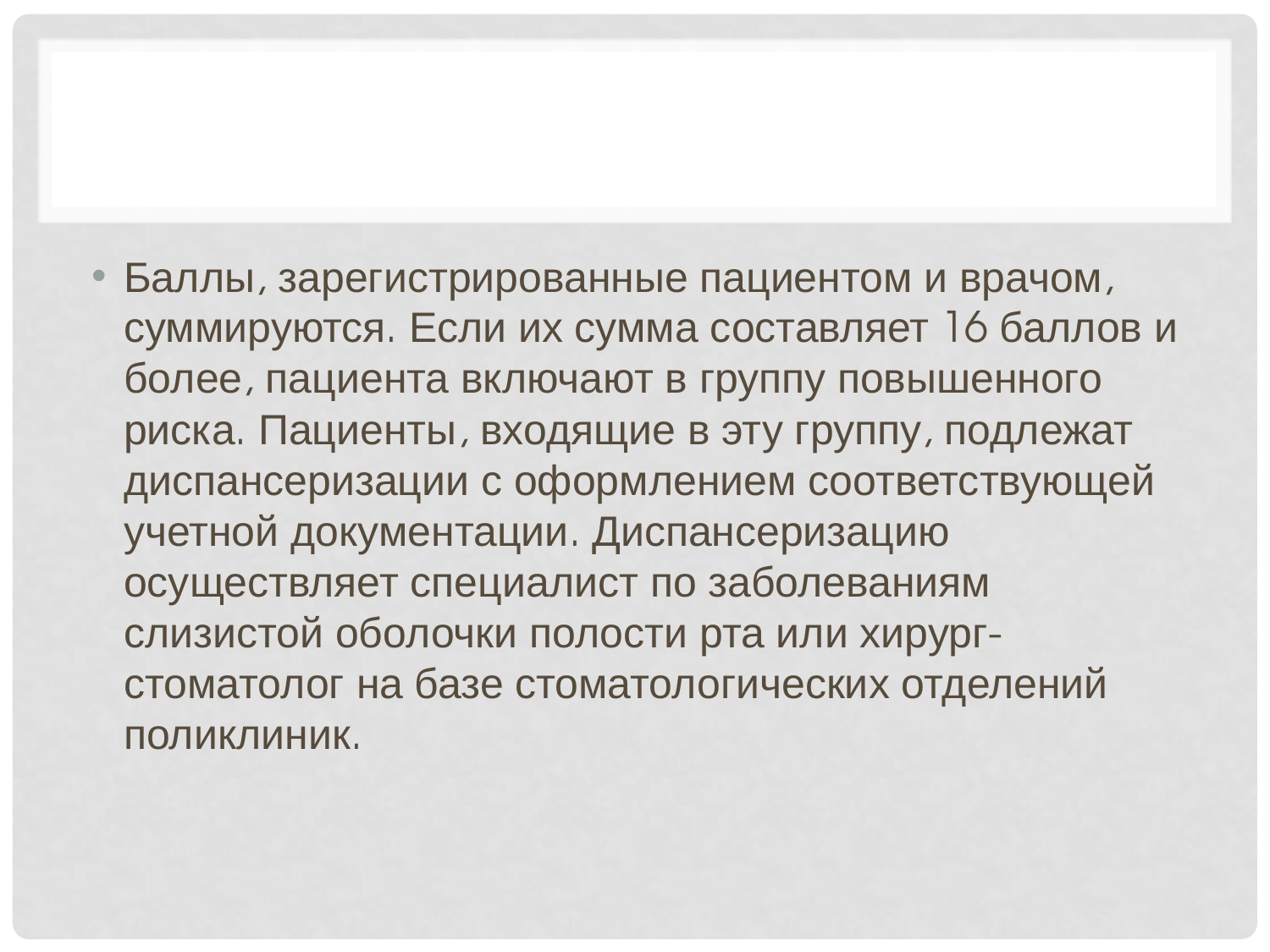

#
Баллы, зарегистрированные пациентом и врачом, суммируются. Если их сумма составляет 16 баллов и более, пациента включают в группу повышенного риска. Пациенты, входящие в эту группу, подлежат диспансеризации с оформлением соответствующей учетной документации. Диспансеризацию осуществляет специалист по заболеваниям слизистой оболочки полости рта или хирург-стоматолог на базе стоматологических отделений поликлиник.